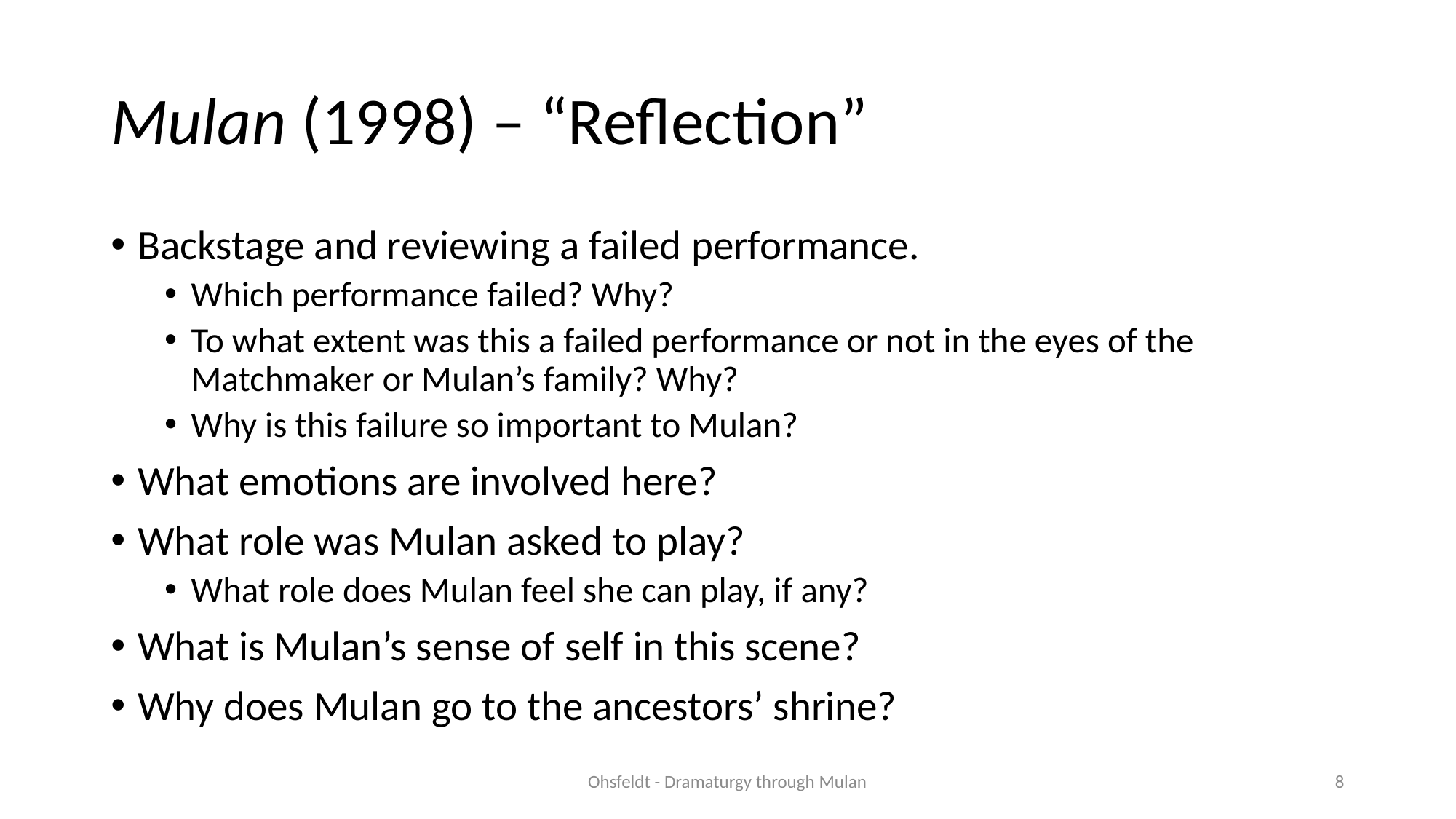

# Mulan (1998) – “Reflection”
Backstage and reviewing a failed performance.
Which performance failed? Why?
To what extent was this a failed performance or not in the eyes of the Matchmaker or Mulan’s family? Why?
Why is this failure so important to Mulan?
What emotions are involved here?
What role was Mulan asked to play?
What role does Mulan feel she can play, if any?
What is Mulan’s sense of self in this scene?
Why does Mulan go to the ancestors’ shrine?
Ohsfeldt - Dramaturgy through Mulan
8